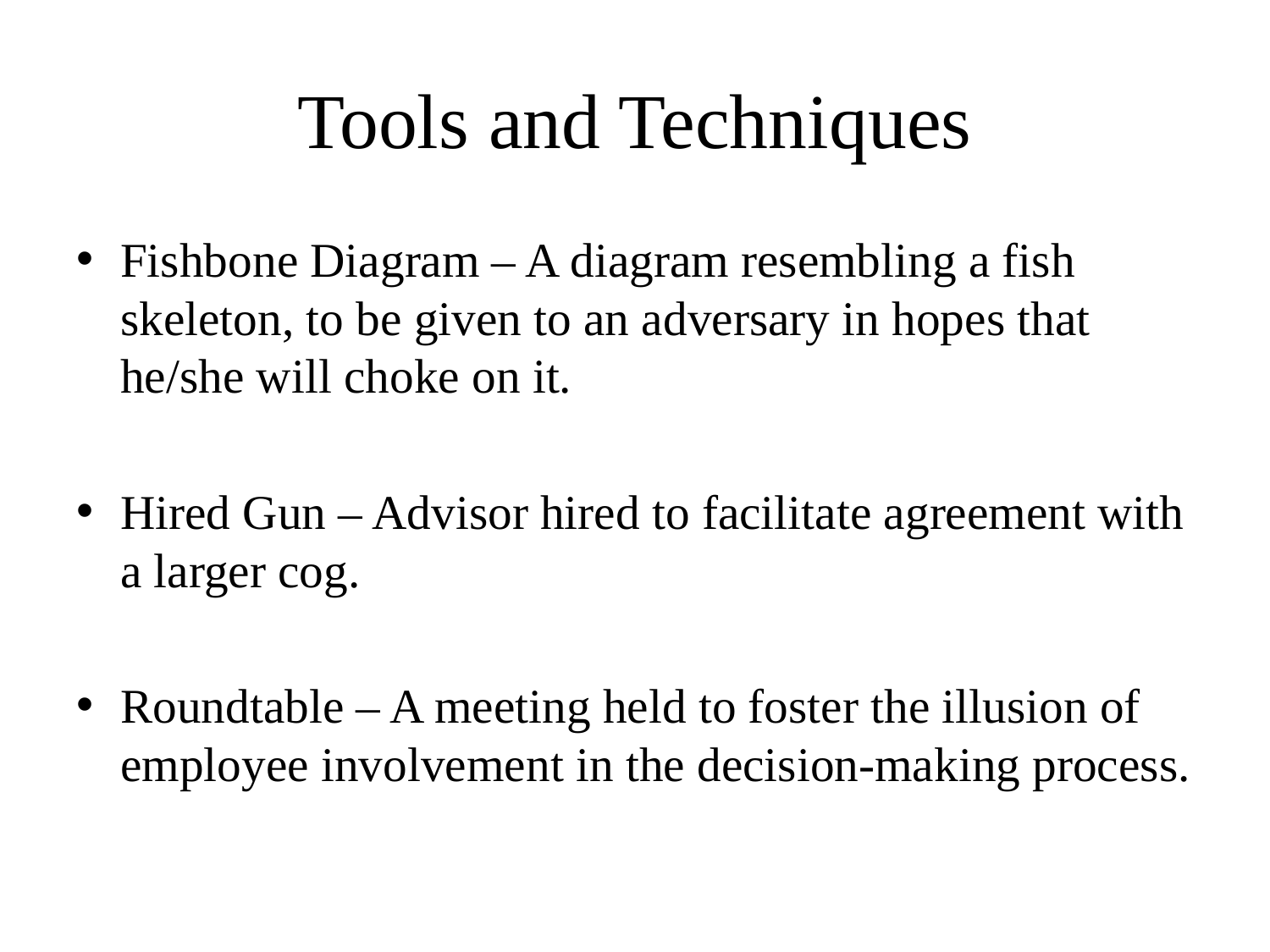

# Tools and Techniques
Fishbone Diagram – A diagram resembling a fish skeleton, to be given to an adversary in hopes that he/she will choke on it.

Hired Gun – Advisor hired to facilitate agreement with a larger cog.

Roundtable – A meeting held to foster the illusion of employee involvement in the decision-making process.